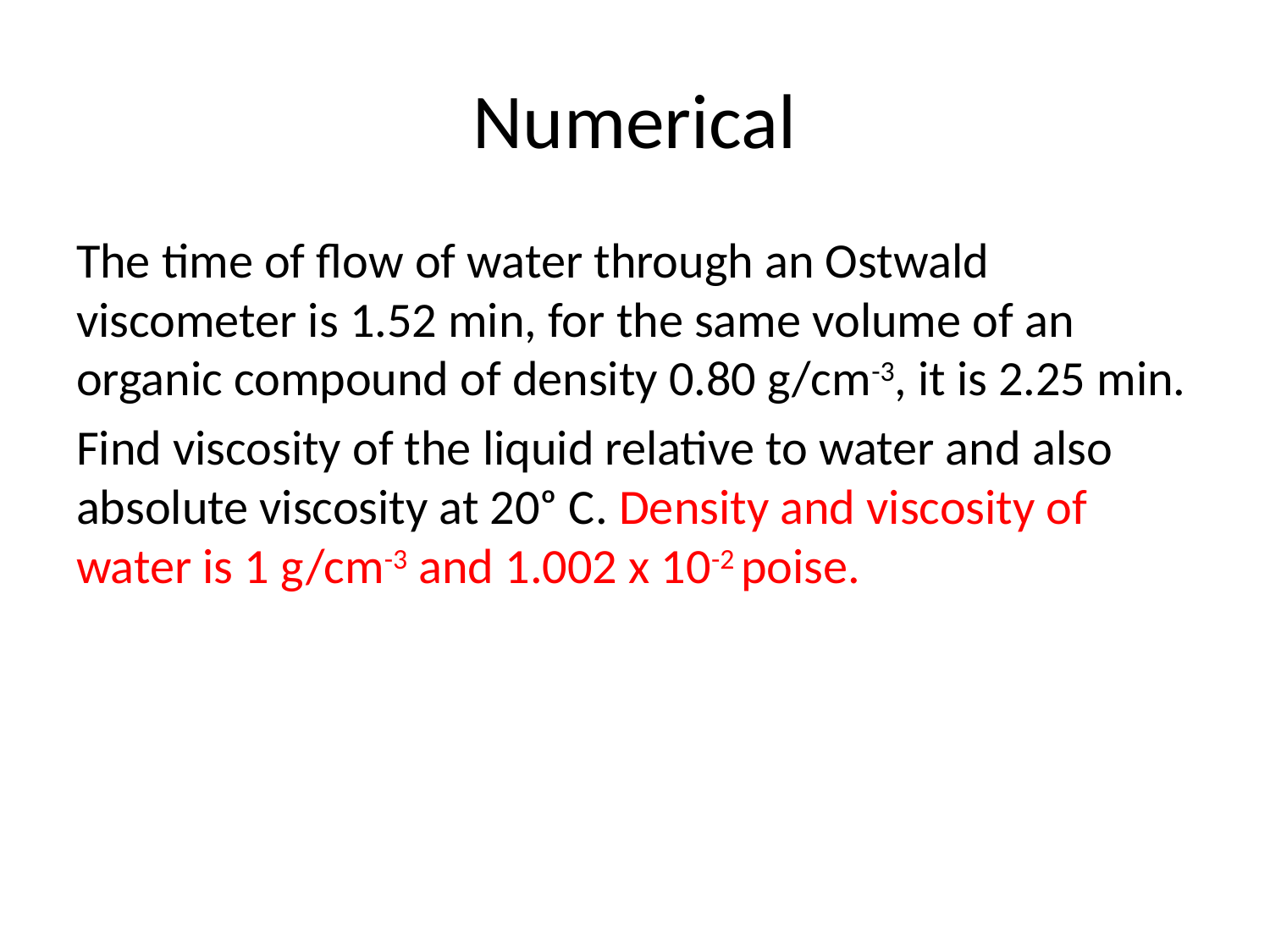

# Numerical
The time of flow of water through an Ostwald viscometer is 1.52 min, for the same volume of an organic compound of density 0.80 g/cm-3, it is 2.25 min.
Find viscosity of the liquid relative to water and also absolute viscosity at 20ᵒ C. Density and viscosity of water is 1 g/cm-3 and 1.002 x 10-2 poise.